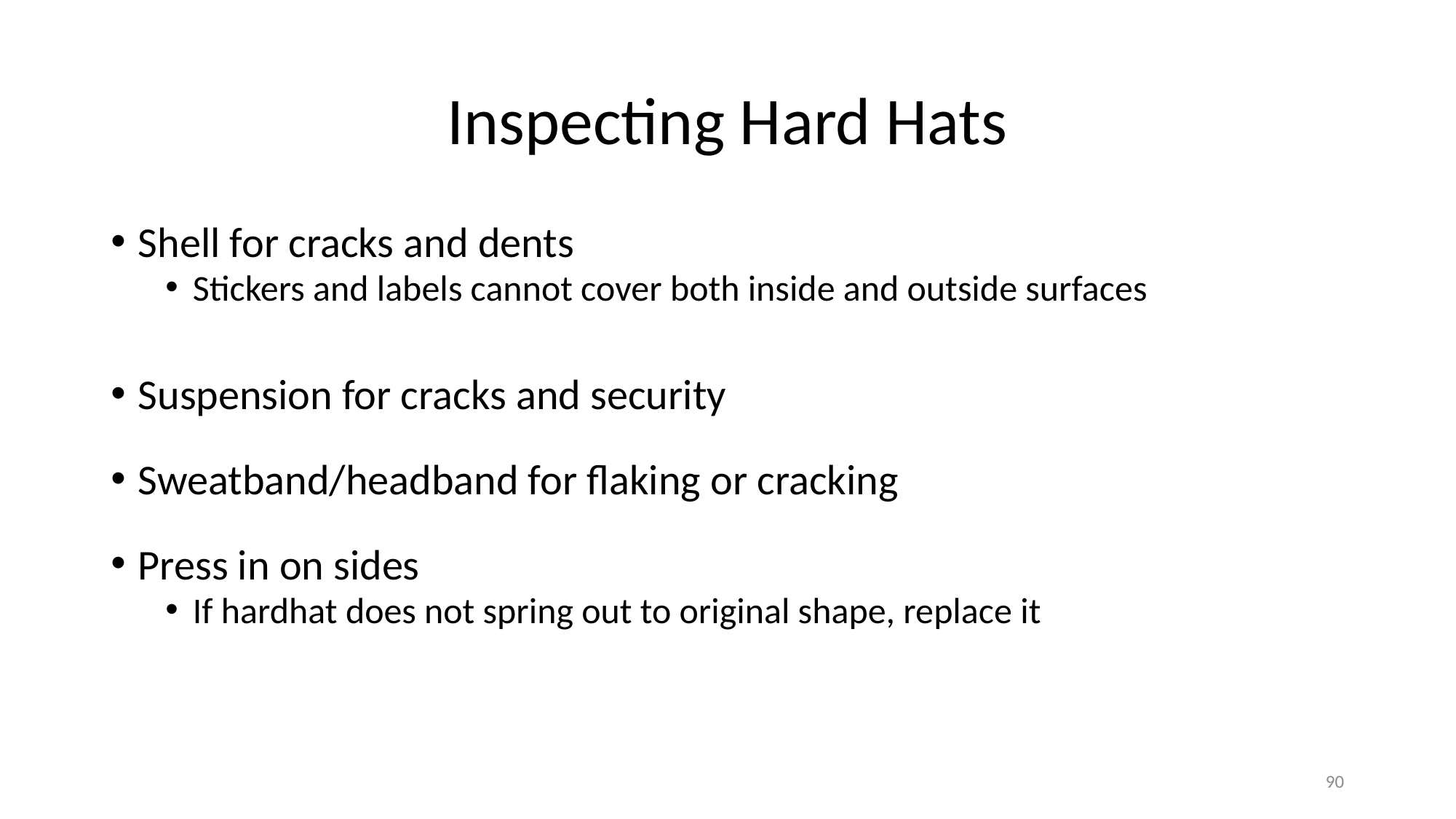

# Inspecting Hard Hats
Shell for cracks and dents
Stickers and labels cannot cover both inside and outside surfaces

Suspension for cracks and security

Sweatband/headband for flaking or cracking

Press in on sides
If hardhat does not spring out to original shape, replace it

90